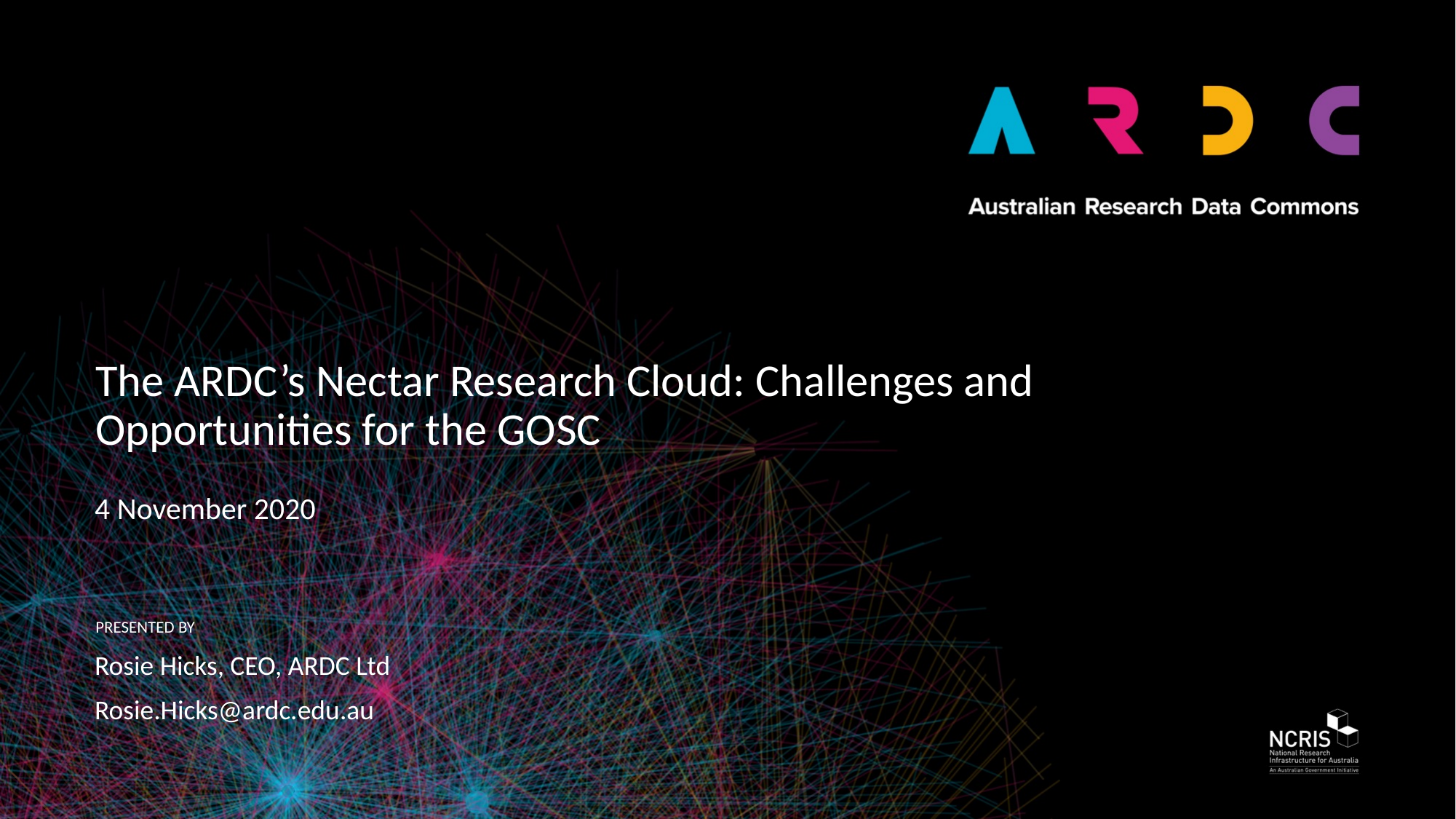

# The ARDC’s Nectar Research Cloud: Challenges and Opportunities for the GOSC
4 November 2020

Rosie Hicks, CEO, ARDC Ltd
Rosie.Hicks@ardc.edu.au